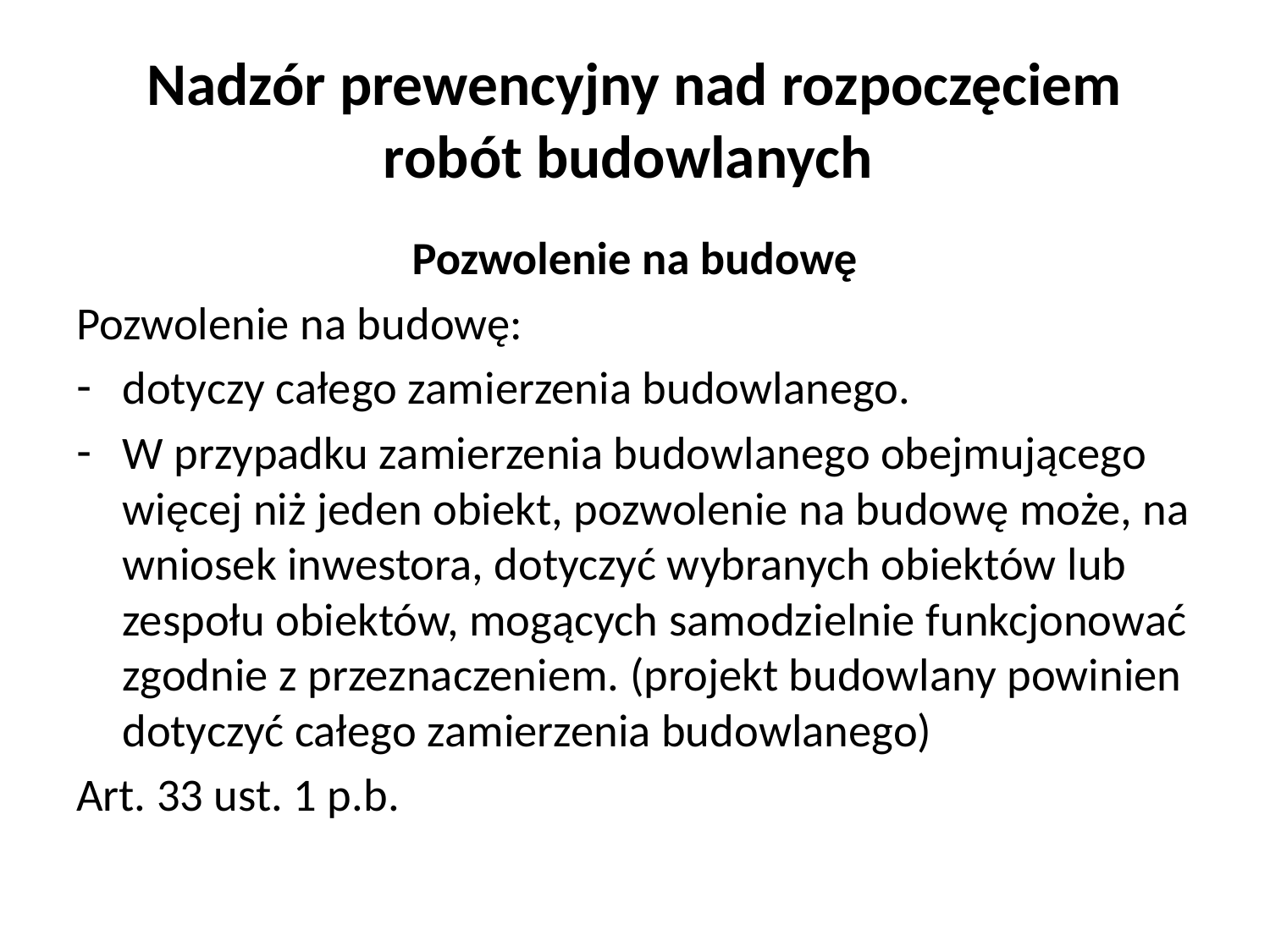

# Nadzór prewencyjny nad rozpoczęciem robót budowlanych
Pozwolenie na budowę
Pozwolenie na budowę:
dotyczy całego zamierzenia budowlanego.
W przypadku zamierzenia budowlanego obejmującego więcej niż jeden obiekt, pozwolenie na budowę może, na wniosek inwestora, dotyczyć wybranych obiektów lub zespołu obiektów, mogących samodzielnie funkcjonować zgodnie z przeznaczeniem. (projekt budowlany powinien dotyczyć całego zamierzenia budowlanego)
Art. 33 ust. 1 p.b.